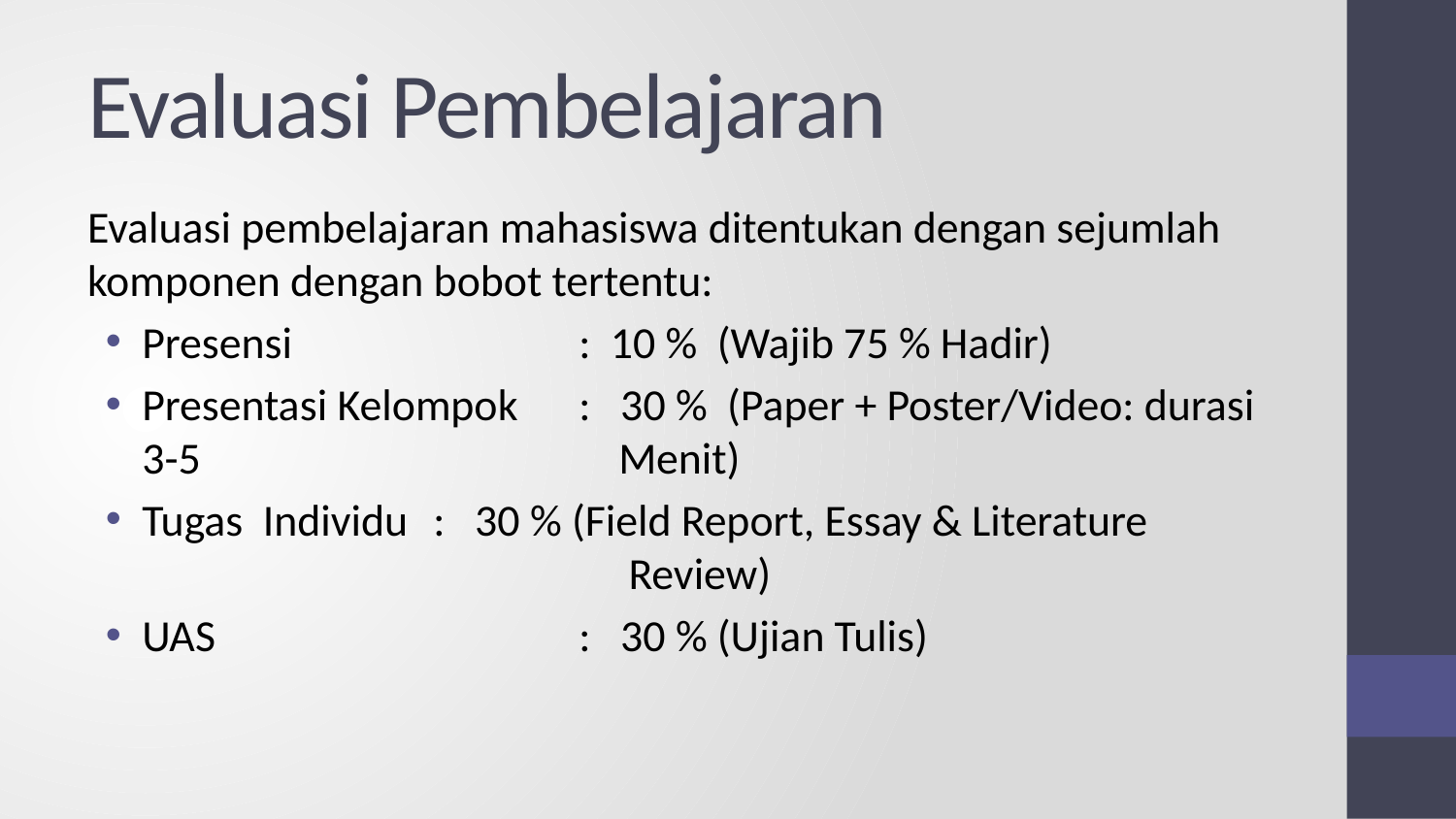

# Evaluasi Pembelajaran
Evaluasi pembelajaran mahasiswa ditentukan dengan sejumlah komponen dengan bobot tertentu:
Presensi		:  10 %  (Wajib 75 % Hadir)
Presentasi Kelompok	:   30 %  (Paper + Poster/Video: durasi 3-5 			    Menit)
Tugas  Individu 	:   30 % (Field Report, Essay & Literature 				     Review)
UAS			:   30 % (Ujian Tulis)